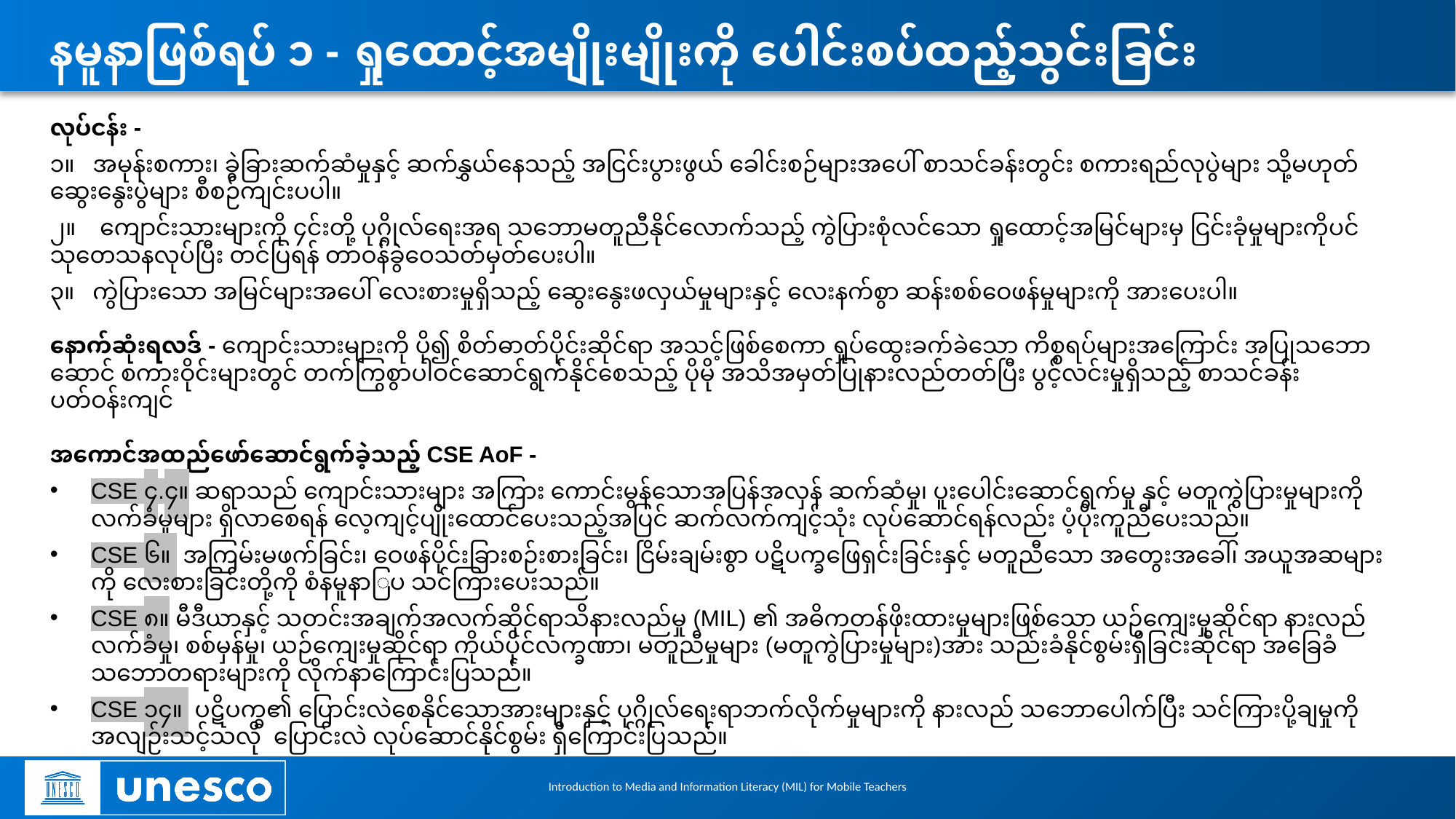

# နမူနာဖြစ်ရပ် ၁ - ရှုထောင့်အမျိုးမျိုးကို ပေါင်းစပ်ထည့်သွင်းခြင်း
လုပ်ငန်း -
၁။   အမုန်းစကား၊ ခွဲခြားဆက်ဆံမှုနှင့် ဆက်နွှယ်နေသည့် အငြင်းပွားဖွယ် ခေါင်းစဉ်များအပေါ် စာသင်ခန်းတွင်း စကားရည်လုပွဲများ သို့မဟုတ် ဆွေးနွေးပွဲများ စီစဉ်ကျင်းပပါ။
၂။    ကျောင်းသားများကို ၄င်းတို့ ပုဂ္ဂိုလ်ရေးအရ သဘောမတူညီနိုင်လောက်သည့် ကွဲပြားစုံလင်သော ရှုထောင့်အမြင်များမှ ငြင်းခုံမှုများကိုပင် သုတေသနလုပ်ပြီး တင်ပြရန် တာဝန်ခွဲဝေသတ်မှတ်ပေးပါ။
၃။   ကွဲပြားသော အမြင်များအပေါ် လေးစားမှုရှိသည့် ဆွေးနွေးဖလှယ်မှုများနှင့် လေးနက်စွာ ဆန်းစစ်ဝေဖန်မှုများကို အားပေးပါ။

နောက်ဆုံးရလဒ် - ကျောင်းသားများကို ပို၍ စိတ်ဓာတ်ပိုင်းဆိုင်ရာ အသင့်ဖြစ်စေကာ ရှုပ်ထွေးခက်ခဲသော ကိစ္စရပ်များအကြောင်း အပြုသဘောဆောင် စကားဝိုင်းများတွင် တက်ကြွစွာပါဝင်ဆောင်ရွက်နိုင်စေသည့် ပိုမို အသိအမှတ်ပြုနားလည်တတ်ပြီး ပွင့်လင်းမှုရှိသည့် စာသင်ခန်းပတ်ဝန်းကျင်

အကောင်အထည်ဖော်ဆောင်ရွက်ခဲ့သည့် CSE AoF -
CSE ၄.၄။ ဆရာသည် ကျောင်းသားများ အကြား ကောင်းမွန်သောအပြန်အလှန် ဆက်ဆံမှု၊ ပူးပေါင်းဆောင်ရွက်မှု နှင့် မတူကွဲပြားမှုများကို လက်ခံမှုများ ရှိလာစေရန် လေ့ကျင့်ပျိုးထောင်ပေးသည့်အပြင် ဆက်လက်ကျင့်သုံး လုပ်ဆောင်ရန်လည်း ပံ့ပိုးကူညီပေးသည်။
CSE ၆။  အကြမ်းမဖက်ခြင်း၊ ဝေဖန်ပိုင်းခြားစဉ်းစားခြင်း၊ ငြိမ်းချမ်းစွာ ပဋိပက္ခဖြေရှင်းခြင်းနှင့် မတူညီသော အတွေးအခေါ်၊ အယူအဆများကို လေးစားခြင်းတို့ကို စံနမူနာြပ သင်ကြားပေးသည်။
CSE ၈။ မီဒီယာနှင့် သတင်းအချက်အလက်ဆိုင်ရာသိနားလည်မှု (MIL) ၏ အဓိကတန်ဖိုးထားမှုများဖြစ်သော ယဉ်ကျေးမှုဆိုင်ရာ နားလည်လက်ခံမှု၊ စစ်မှန်မှု၊ ယဉ်ကျေးမှုဆိုင်ရာ ကိုယ်ပိုင်လက္ခဏာ၊ မတူညီမှုများ (မတူကွဲပြားမှုများ)အား သည်းခံနိုင်စွမ်းရှိခြင်းဆိုင်ရာ အခြေခံသဘောတရားများကို လိုက်နာကြောင်းပြသည်။
CSE ၁၄။  ပဋိပက္ခ၏ ပြောင်းလဲစေနိုင်သောအားများနှင့် ပုဂ္ဂိုလ်ရေးရာဘက်လိုက်မှုများကို နားလည် သဘောပေါက်ပြီး သင်ကြားပို့ချမှုကို အလျဉ်းသင့်သလို  ပြောင်းလဲ လုပ်ဆောင်နိုင်စွမ်း ရှိကြောင်းပြသည်။
Introduction to Media and Information Literacy (MIL) for Mobile Teachers